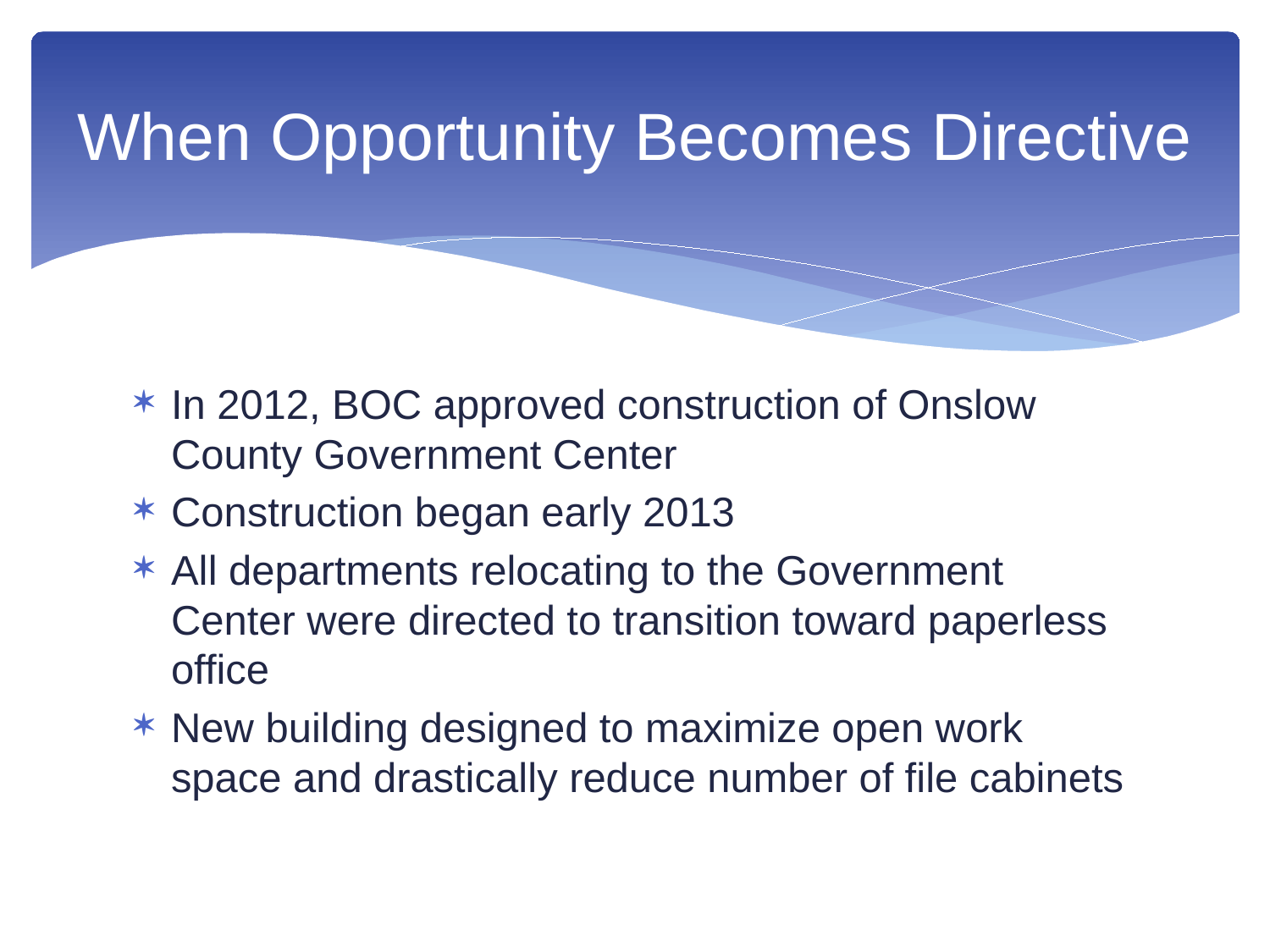

# When Opportunity Becomes Directive
In 2012, BOC approved construction of Onslow County Government Center
Construction began early 2013
All departments relocating to the Government Center were directed to transition toward paperless office
New building designed to maximize open work space and drastically reduce number of file cabinets